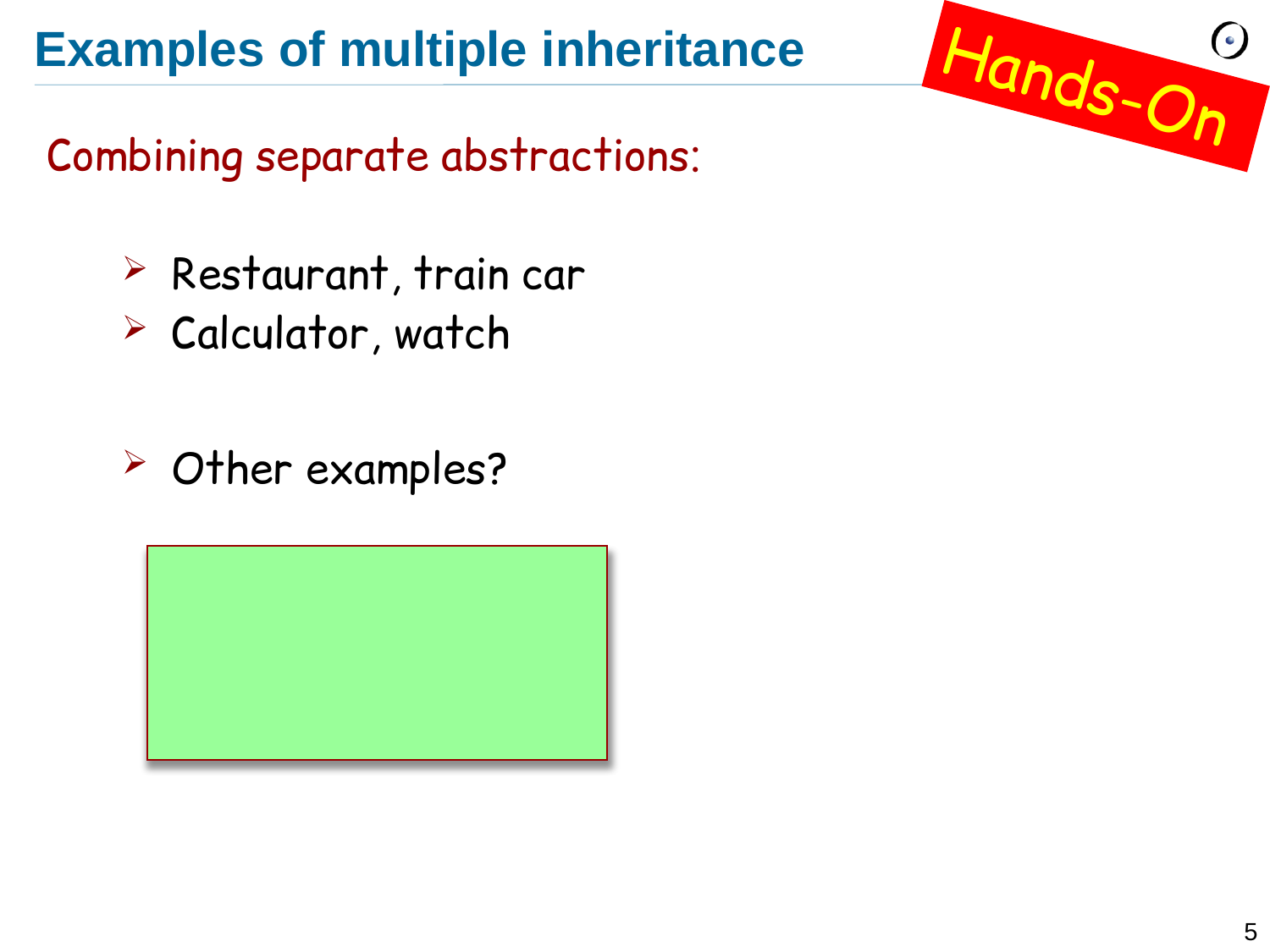

# Examples of multiple inheritance
Hands-On
Combining separate abstractions:

Restaurant, train car
Calculator, watch

Other examples?